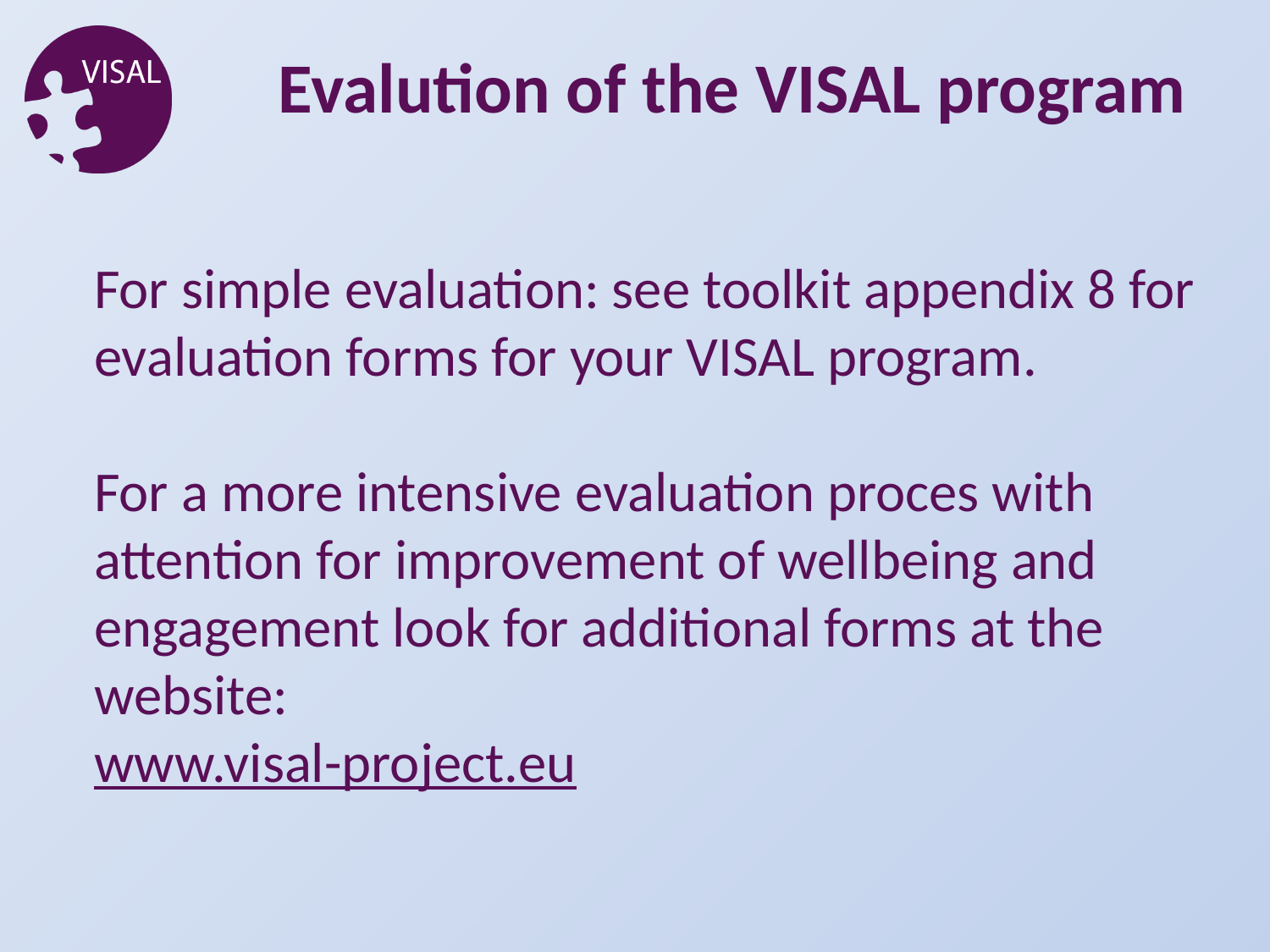

Evalution of the VISAL program
For simple evaluation: see toolkit appendix 8 for evaluation forms for your VISAL program.

For a more intensive evaluation proces with attention for improvement of wellbeing and engagement look for additional forms at the website:
www.visal-project.eu